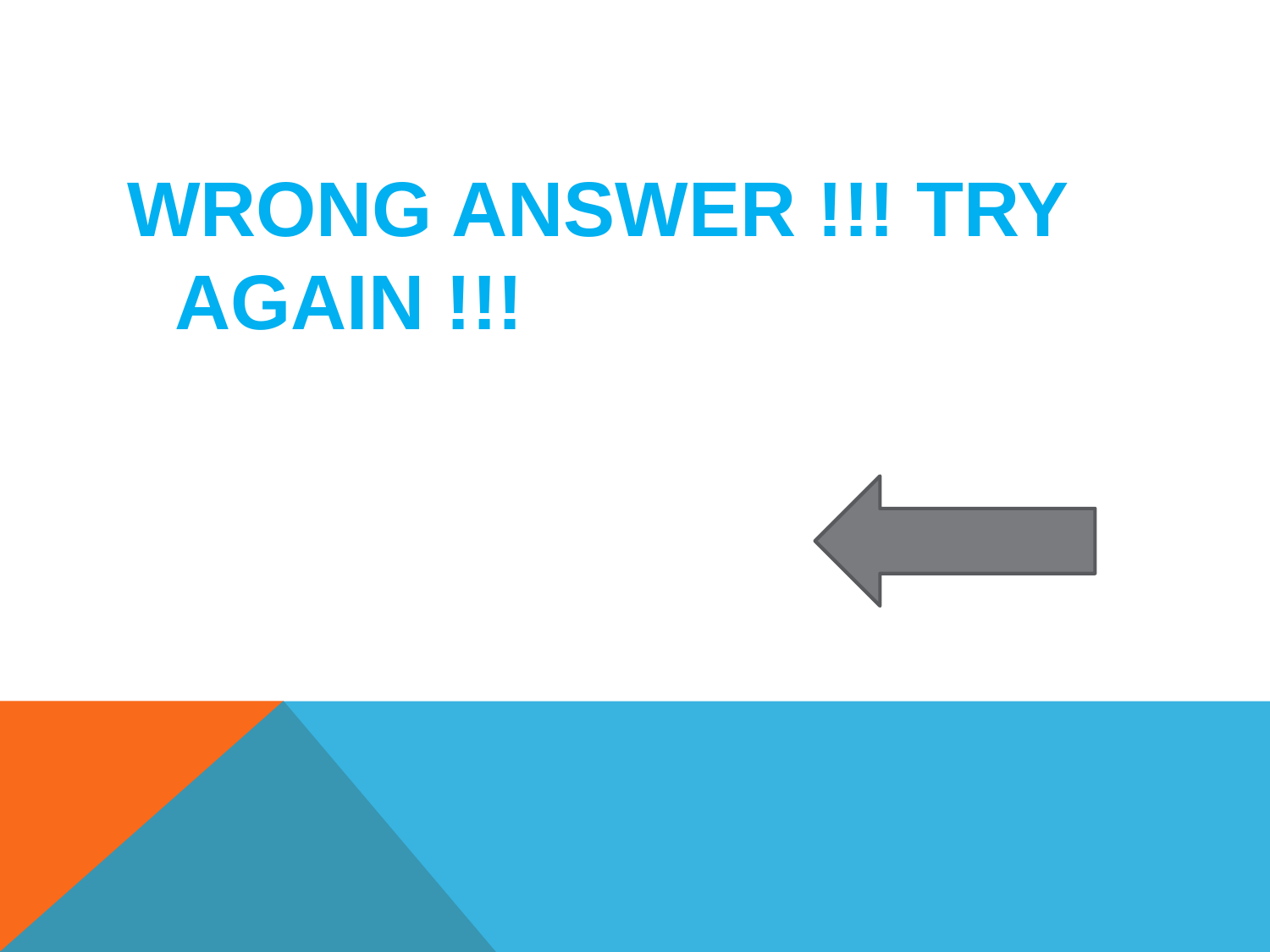

#
WRONG ANSWER !!! TRY AGAIN !!!